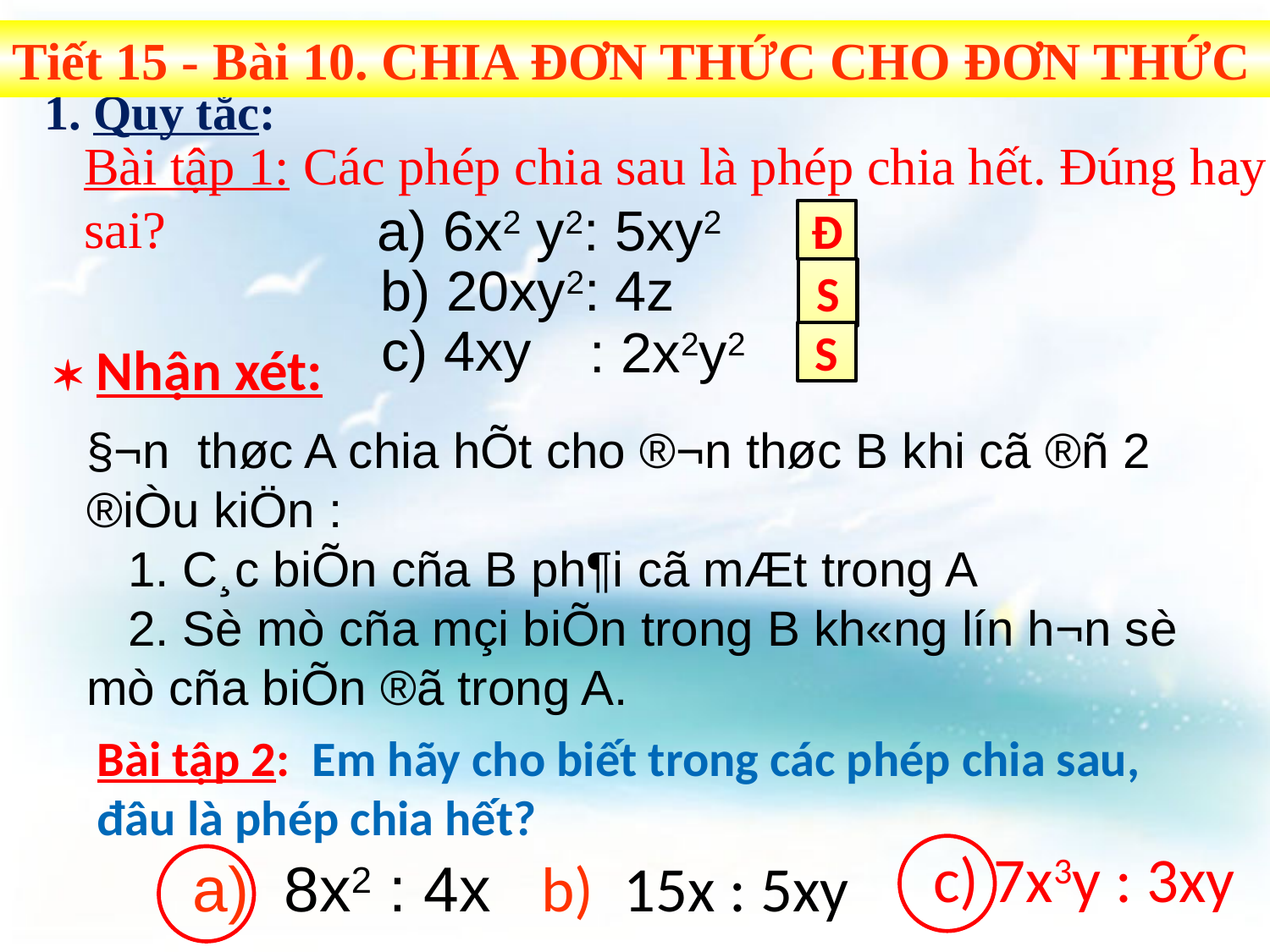

Tiết 15 - Bài 10. CHIA ĐƠN THỨC CHO ĐƠN THỨC
1. Quy tắc:
Bài tập 1: Các phép chia sau là phép chia hết. Đúng hay sai?
 a) 6x2 y2
: 5xy2
Đ
 b) 20xy2
: 4z
S
c) 4xy
: 2x2y2
S
∗ Nhận xét:
§¬n  thøc A chia hÕt cho ®¬n thøc B khi cã ®ñ 2 ®iÒu kiÖn :
   1. C¸c biÕn cña B ph¶i cã mÆt trong A
   2. Sè mò cña mçi biÕn trong B kh«ng lín h¬n sè mò cña biÕn ®ã trong A.
Bài tập 2:  Em hãy cho biết trong các phép chia sau, đâu là phép chia hết?
c) 7x3y : 3xy

a)  8x2 : 4x
b)  15x : 5xy